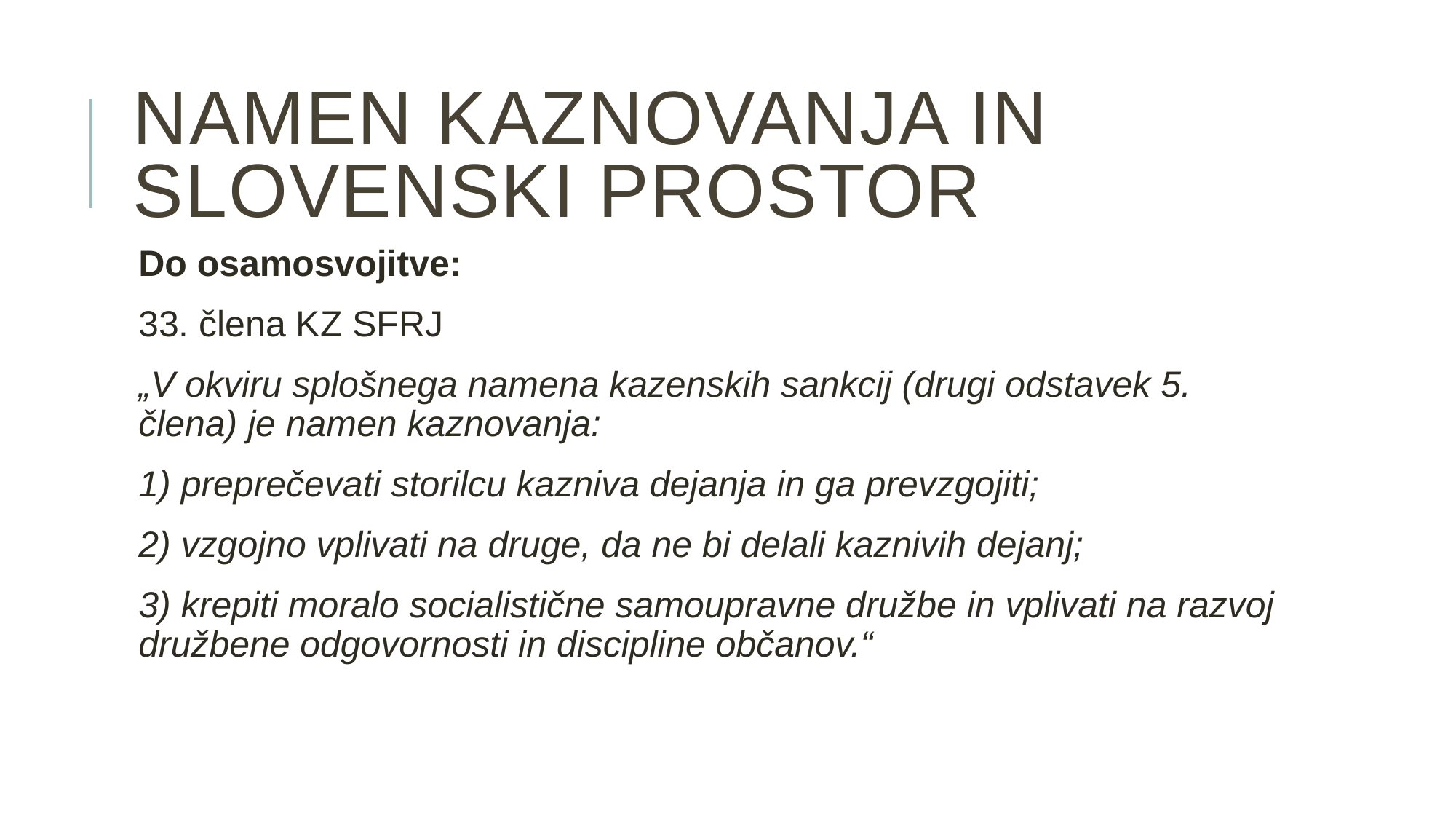

# Namen kaznovanja in slovenski prostor
Do osamosvojitve:
33. člena KZ SFRJ
„V okviru splošnega namena kazenskih sankcij (drugi odstavek 5. člena) je namen kaznovanja:
1) preprečevati storilcu kazniva dejanja in ga prevzgojiti;
2) vzgojno vplivati na druge, da ne bi delali kaznivih dejanj;
3) krepiti moralo socialistične samoupravne družbe in vplivati na razvoj družbene odgovornosti in discipline občanov.“